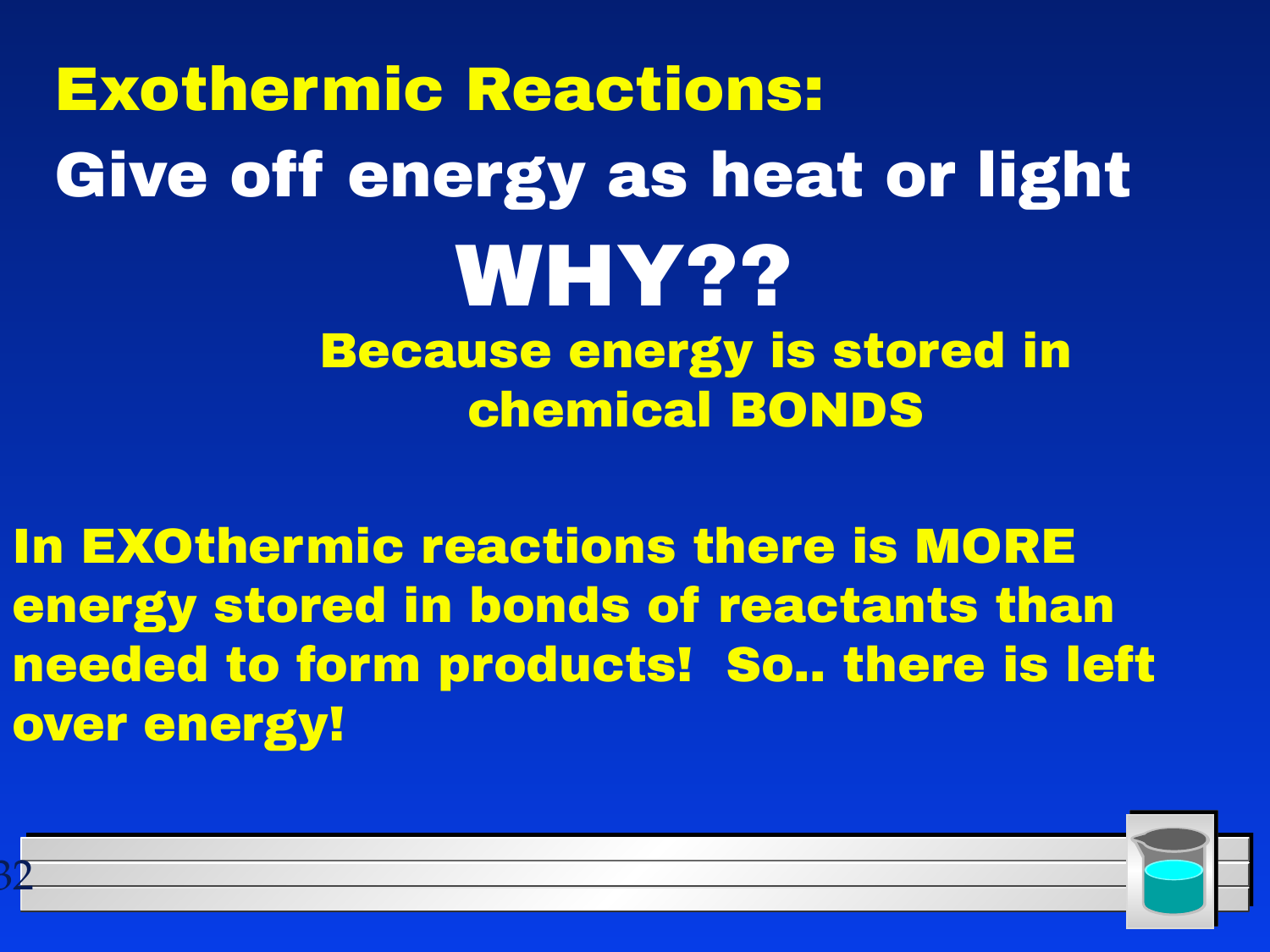

Exothermic Reactions:
Give off energy as heat or light
WHY??
Because energy is stored in chemical BONDS
In EXOthermic reactions there is MORE energy stored in bonds of reactants than needed to form products!  So.. there is left over energy!